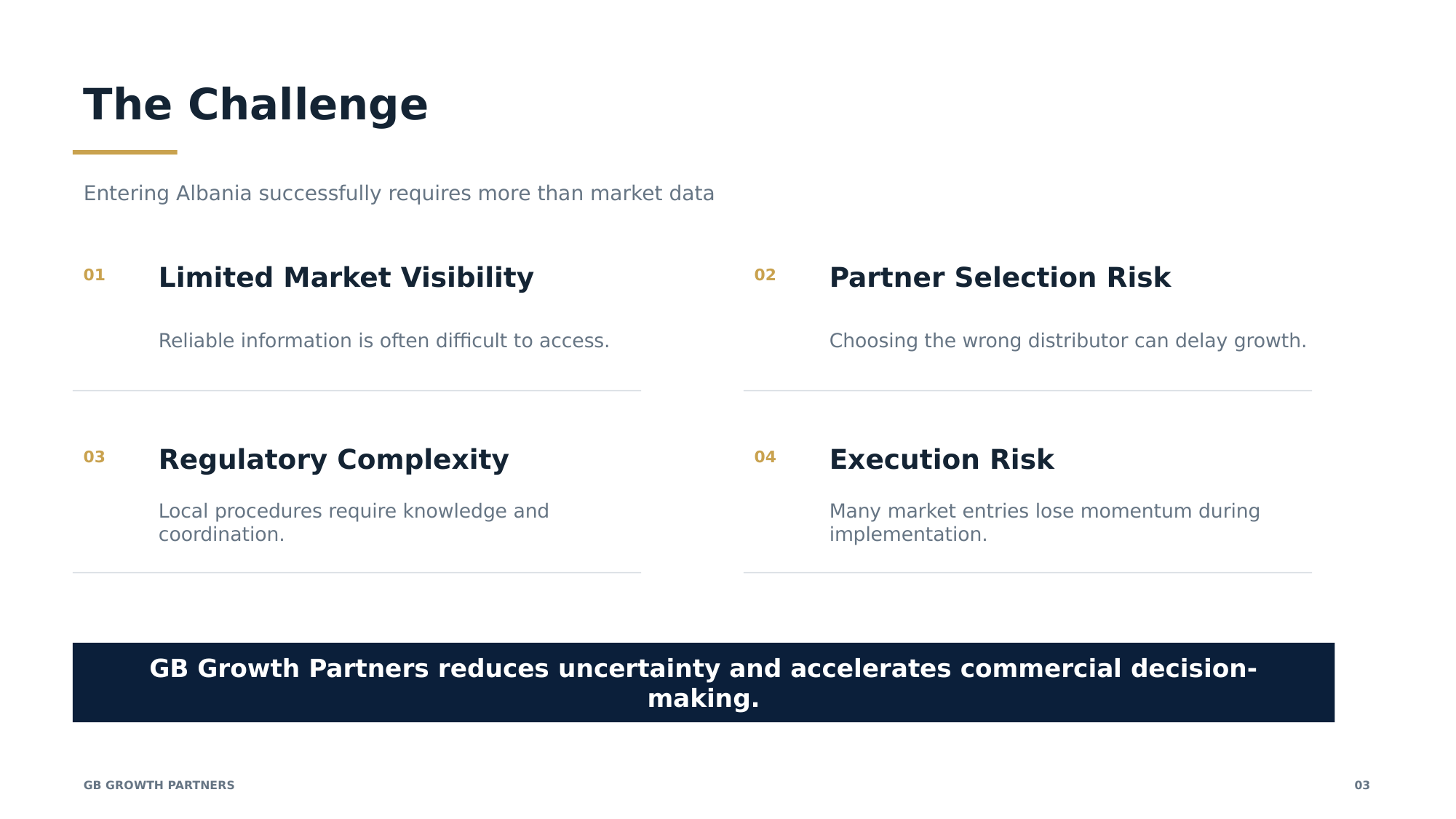

The Challenge

Entering Albania successfully requires more than market data
Limited Market Visibility
Partner Selection Risk
01
02
Reliable information is often difficult to access.
Choosing the wrong distributor can delay growth.

Regulatory Complexity
Execution Risk
03
04
Local procedures require knowledge and coordination.
Many market entries lose momentum during implementation.

GB Growth Partners reduces uncertainty and accelerates commercial decision-making.
GB GROWTH PARTNERS
03